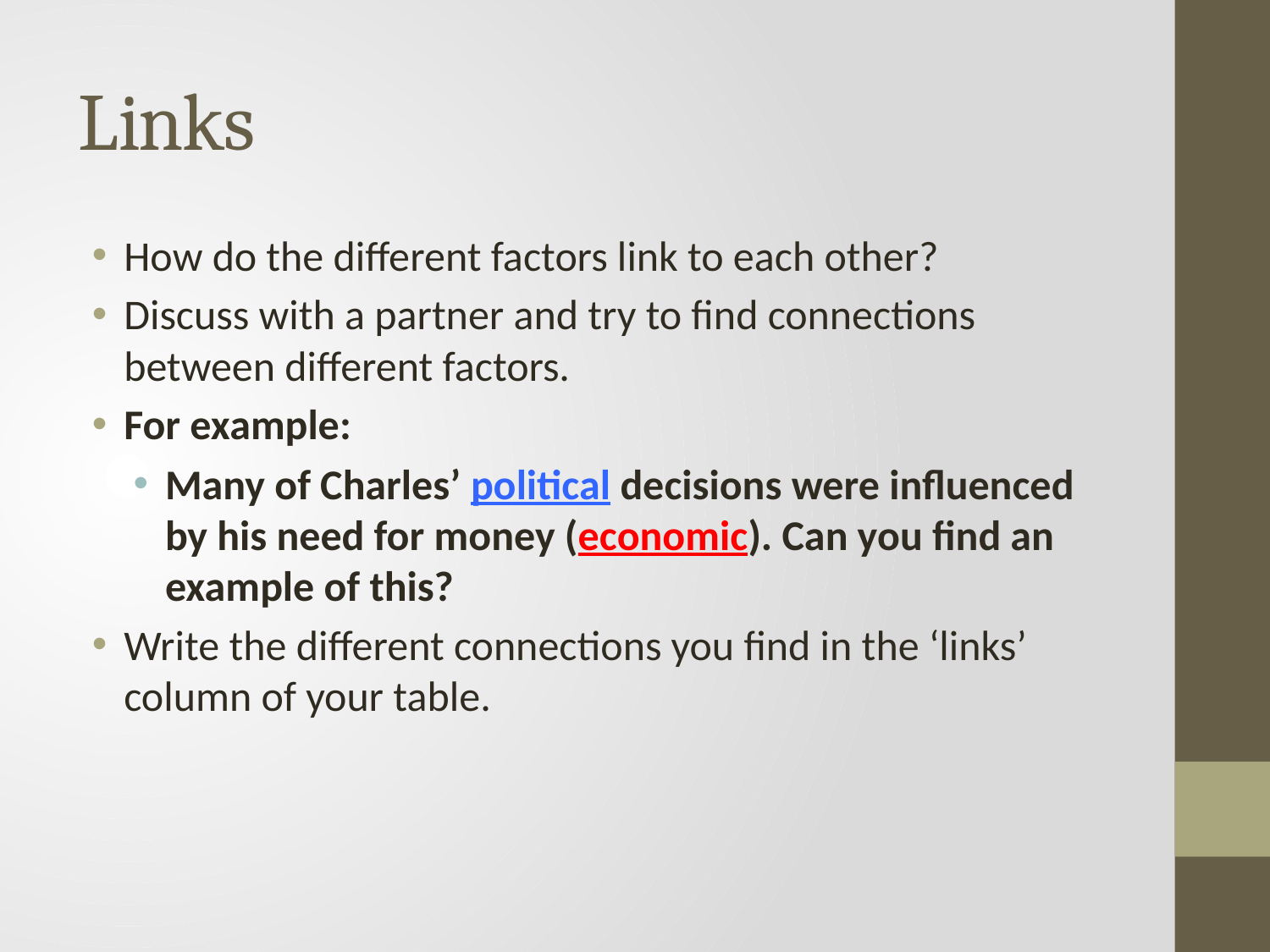

# Links
How do the different factors link to each other?
Discuss with a partner and try to find connections between different factors.
For example:
Many of Charles’ political decisions were influenced by his need for money (economic). Can you find an example of this?
Write the different connections you find in the ‘links’ column of your table.